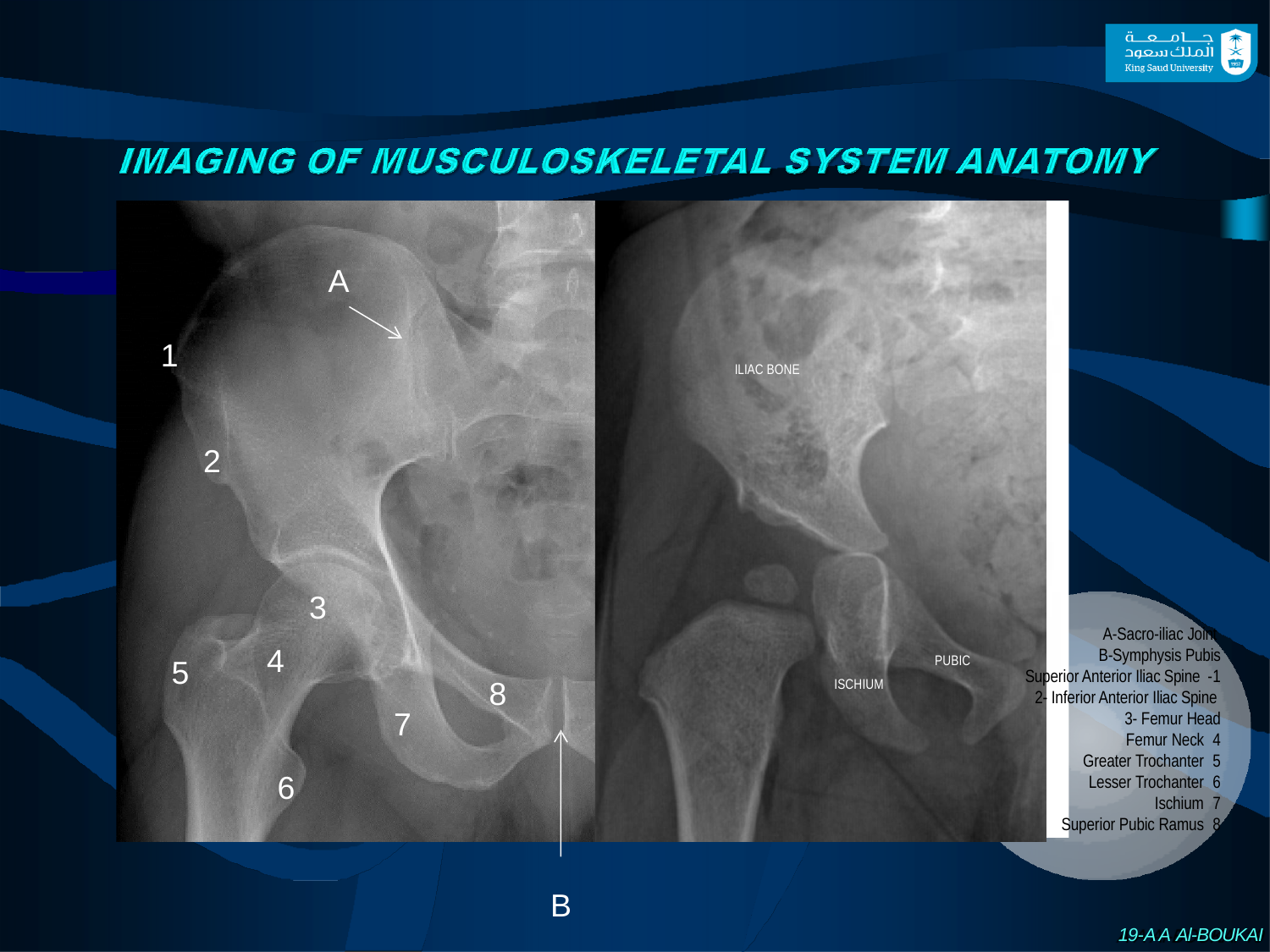

A

1
ILIAC BONE
2
3

A-Sacro-iliac Joint  B-Symphysis Pubis
1- Superior Anterior Iliac Spine  2- Inferior Anterior Iliac Spine  3- Femur Head
Femur Neck
Greater Trochanter
Lesser Trochanter
Ischium
Superior Pubic Ramus
4
PUBIC
5
8
ISCHIUM
7

6
B

A A Al-BOUKAI-19